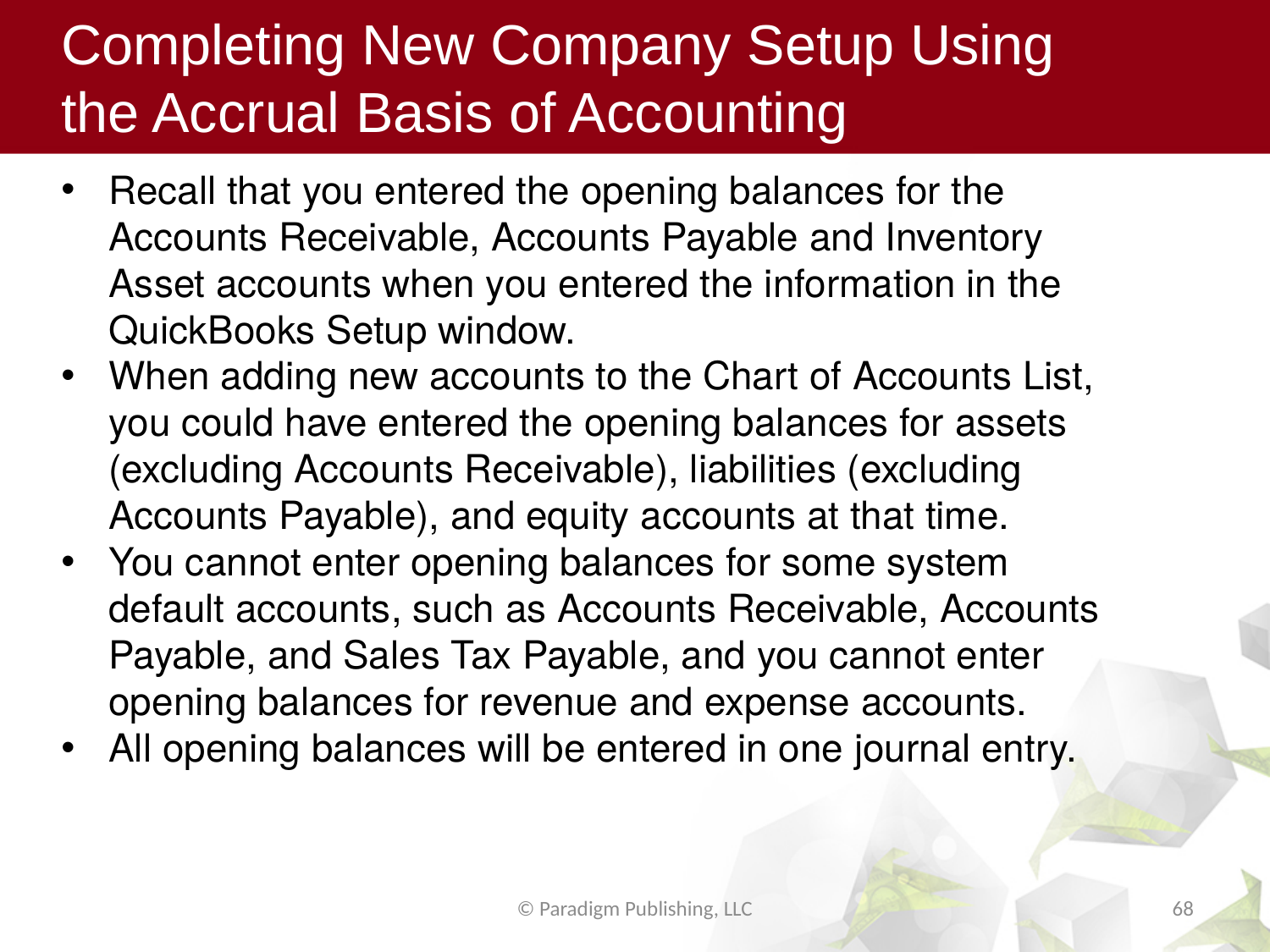

# Completing New Company Setup Using the Accrual Basis of Accounting
Recall that you entered the opening balances for the Accounts Receivable, Accounts Payable and Inventory Asset accounts when you entered the information in the QuickBooks Setup window.
When adding new accounts to the Chart of Accounts List, you could have entered the opening balances for assets (excluding Accounts Receivable), liabilities (excluding Accounts Payable), and equity accounts at that time.
You cannot enter opening balances for some system default accounts, such as Accounts Receivable, Accounts Payable, and Sales Tax Payable, and you cannot enter opening balances for revenue and expense accounts.
All opening balances will be entered in one journal entry.
© Paradigm Publishing, LLC
68